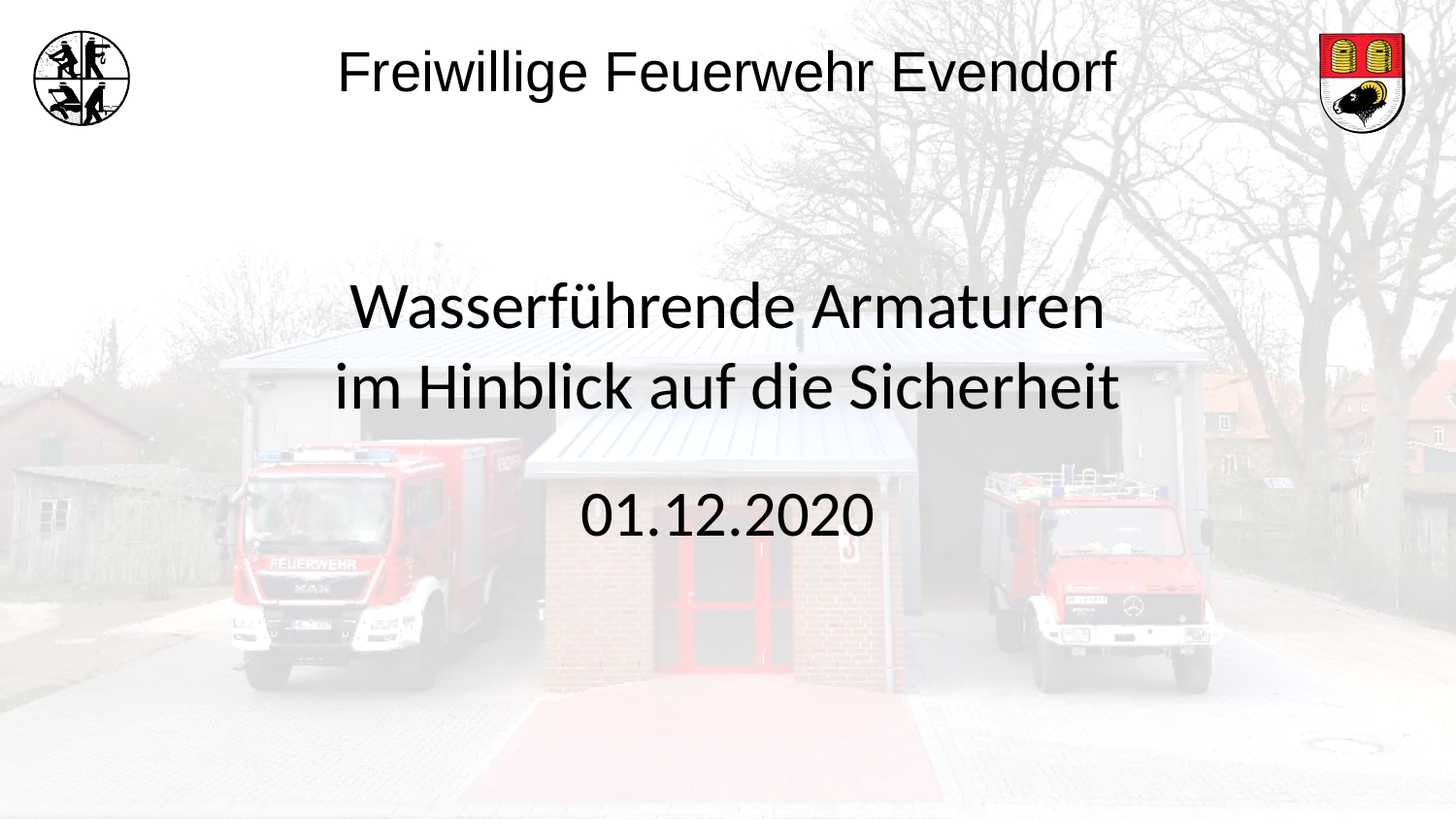

# Wasserführende Armaturen im Hinblick auf die Sicherheit
01.12.2020